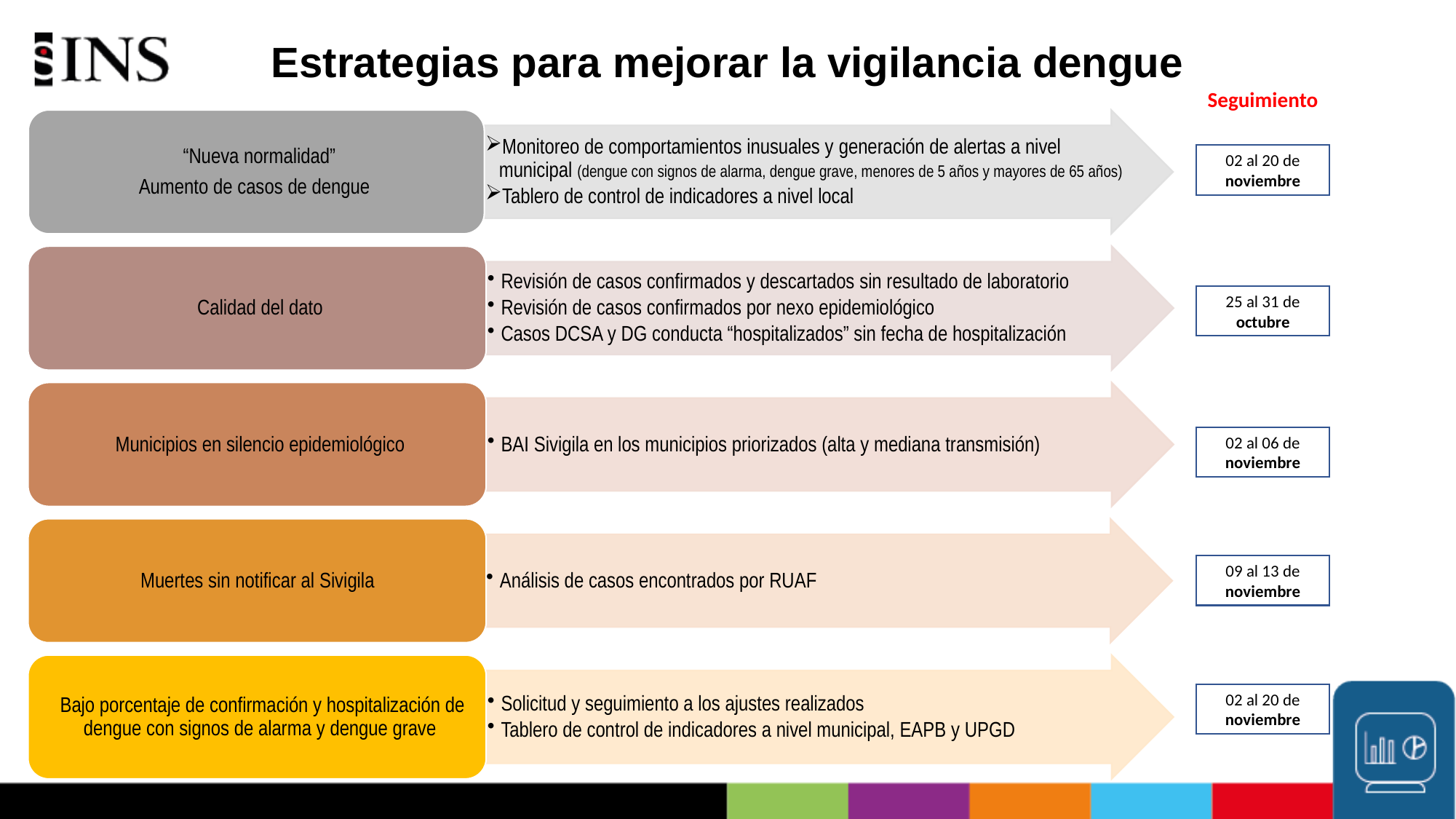

# Estrategias para mejorar la vigilancia dengue
Seguimiento
Monitoreo de comportamientos inusuales y generación de alertas a nivel municipal (dengue con signos de alarma, dengue grave, menores de 5 años y mayores de 65 años)
Tablero de control de indicadores a nivel local
“Nueva normalidad”
Aumento de casos de dengue
Revisión de casos confirmados y descartados sin resultado de laboratorio
Revisión de casos confirmados por nexo epidemiológico
Casos DCSA y DG conducta “hospitalizados” sin fecha de hospitalización
Calidad del dato
BAI Sivigila en los municipios priorizados (alta y mediana transmisión)
Municipios en silencio epidemiológico
Análisis de casos encontrados por RUAF
Muertes sin notificar al Sivigila
Solicitud y seguimiento a los ajustes realizados
Tablero de control de indicadores a nivel municipal, EAPB y UPGD
 Bajo porcentaje de confirmación y hospitalización de dengue con signos de alarma y dengue grave
02 al 20 de noviembre
25 al 31 de octubre
02 al 06 de noviembre
09 al 13 de noviembre
02 al 20 de noviembre